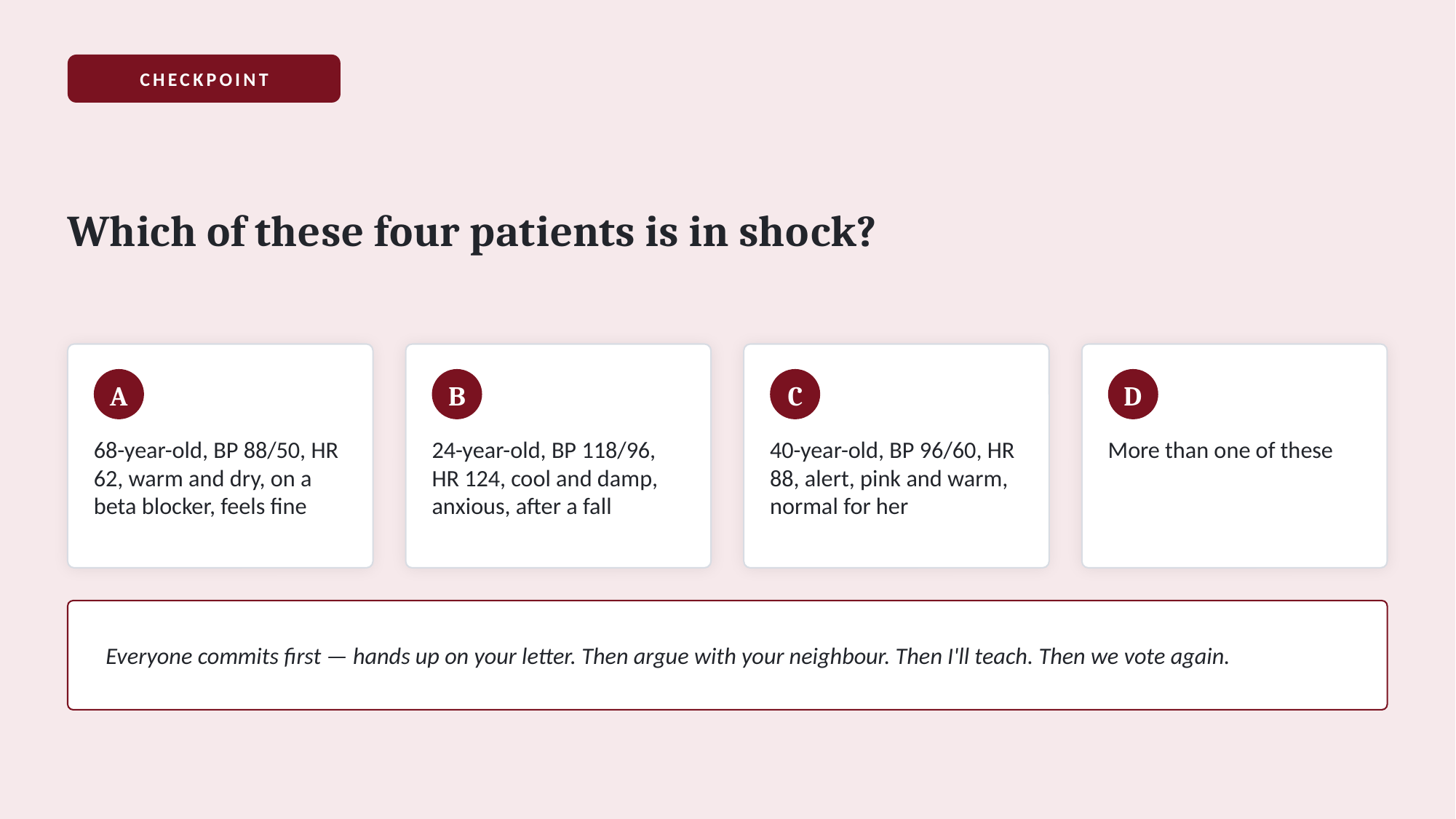

CHECKPOINT
Which of these four patients is in shock?

A
B
C
D
68-year-old, BP 88/50, HR 62, warm and dry, on a beta blocker, feels fine
24-year-old, BP 118/96, HR 124, cool and damp, anxious, after a fall
40-year-old, BP 96/60, HR 88, alert, pink and warm, normal for her
More than one of these

Everyone commits first — hands up on your letter. Then argue with your neighbour. Then I'll teach. Then we vote again.